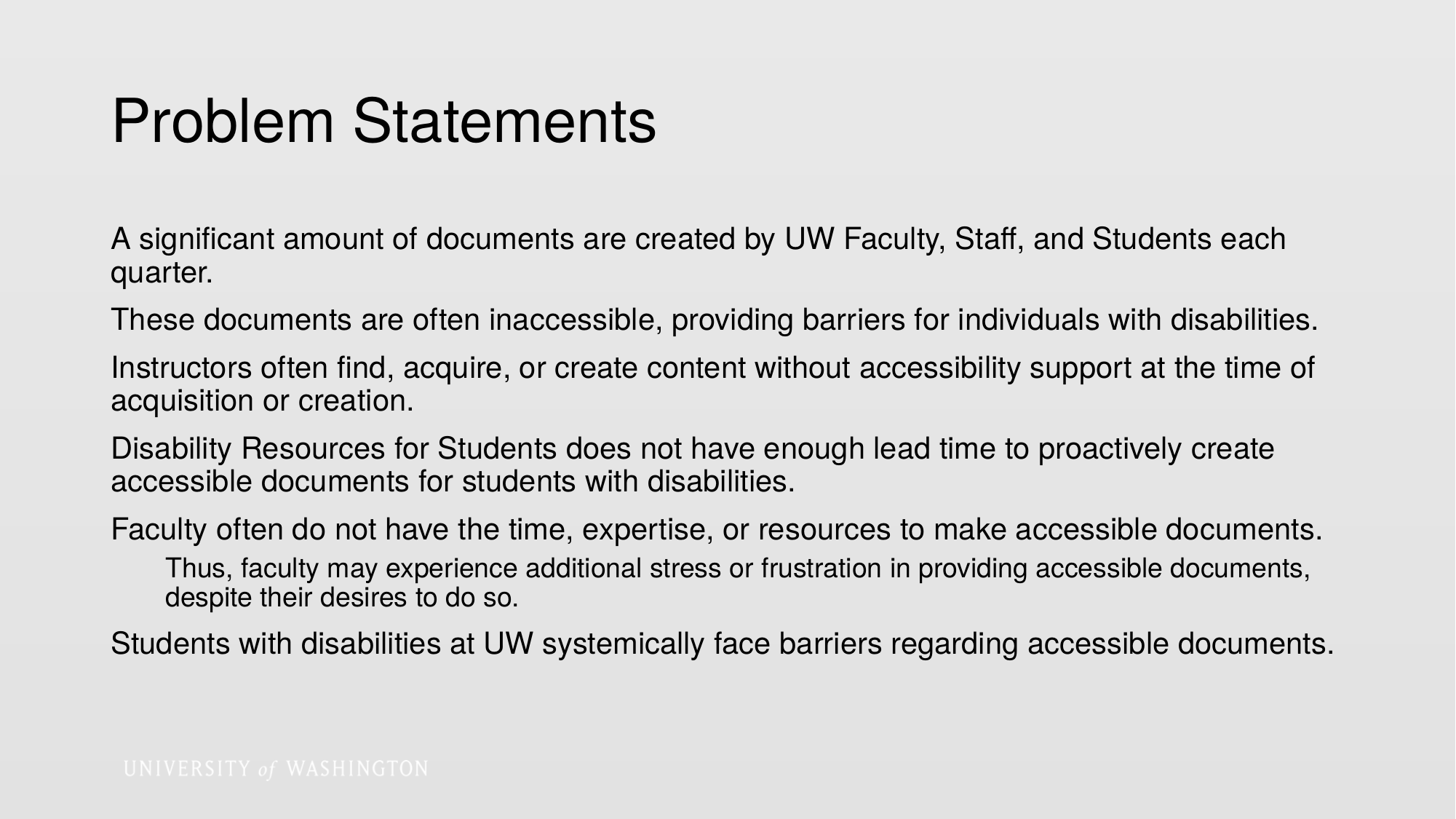

# Problem Statements
A significant amount of documents are created by UW Faculty, Staff, and Students each quarter.
These documents are often inaccessible, providing barriers for individuals with disabilities.
Instructors often find, acquire, or create content without accessibility support at the time of acquisition or creation.
Disability Resources for Students does not have enough lead time to proactively create accessible documents for students with disabilities.
Faculty often do not have the time, expertise, or resources to make accessible documents.
Thus, faculty may experience additional stress or frustration in providing accessible documents, despite their desires to do so.
Students with disabilities at UW systemically face barriers regarding accessible documents.